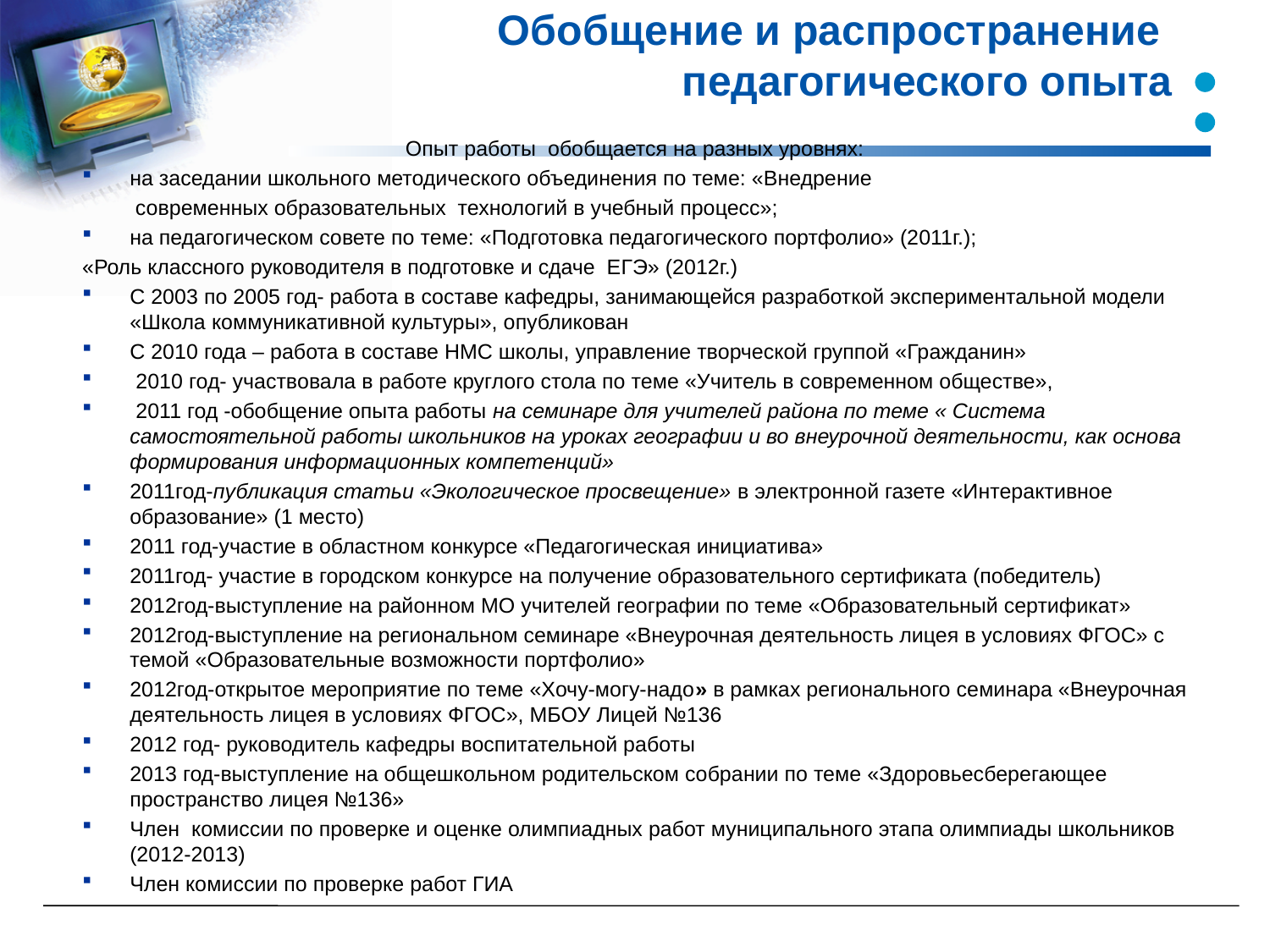

# Обобщение и распространение педагогического опыта
Опыт работы  обобщается на разных уровнях:
на заседании школьного методического объединения по теме: «Внедрение
         современных образовательных  технологий в учебный процесс»;
на педагогическом совете по теме: «Подготовка педагогического портфолио» (2011г.);
«Роль классного руководителя в подготовке и сдаче  ЕГЭ» (2012г.)
С 2003 по 2005 год- работа в составе кафедры, занимающейся разработкой экспериментальной модели «Школа коммуникативной культуры», опубликован
С 2010 года – работа в составе НМС школы, управление творческой группой «Гражданин»
 2010 год- участвовала в работе круглого стола по теме «Учитель в современном обществе»,
 2011 год -обобщение опыта работы на семинаре для учителей района по теме « Система самостоятельной работы школьников на уроках географии и во внеурочной деятельности, как основа формирования информационных компетенций»
2011год-публикация статьи «Экологическое просвещение» в электронной газете «Интерактивное образование» (1 место)
2011 год-участие в областном конкурсе «Педагогическая инициатива»
2011год- участие в городском конкурсе на получение образовательного сертификата (победитель)
2012год-выступление на районном МО учителей географии по теме «Образовательный сертификат»
2012год-выступление на региональном семинаре «Внеурочная деятельность лицея в условиях ФГОС» с темой «Образовательные возможности портфолио»
2012год-открытое мероприятие по теме «Хочу-могу-надо» в рамках регионального семинара «Внеурочная деятельность лицея в условиях ФГОС», МБОУ Лицей №136
2012 год- руководитель кафедры воспитательной работы
2013 год-выступление на общешкольном родительском собрании по теме «Здоровьесберегающее пространство лицея №136»
Член  комиссии по проверке и оценке олимпиадных работ муниципального этапа олимпиады школьников (2012-2013)
Член комиссии по проверке работ ГИА